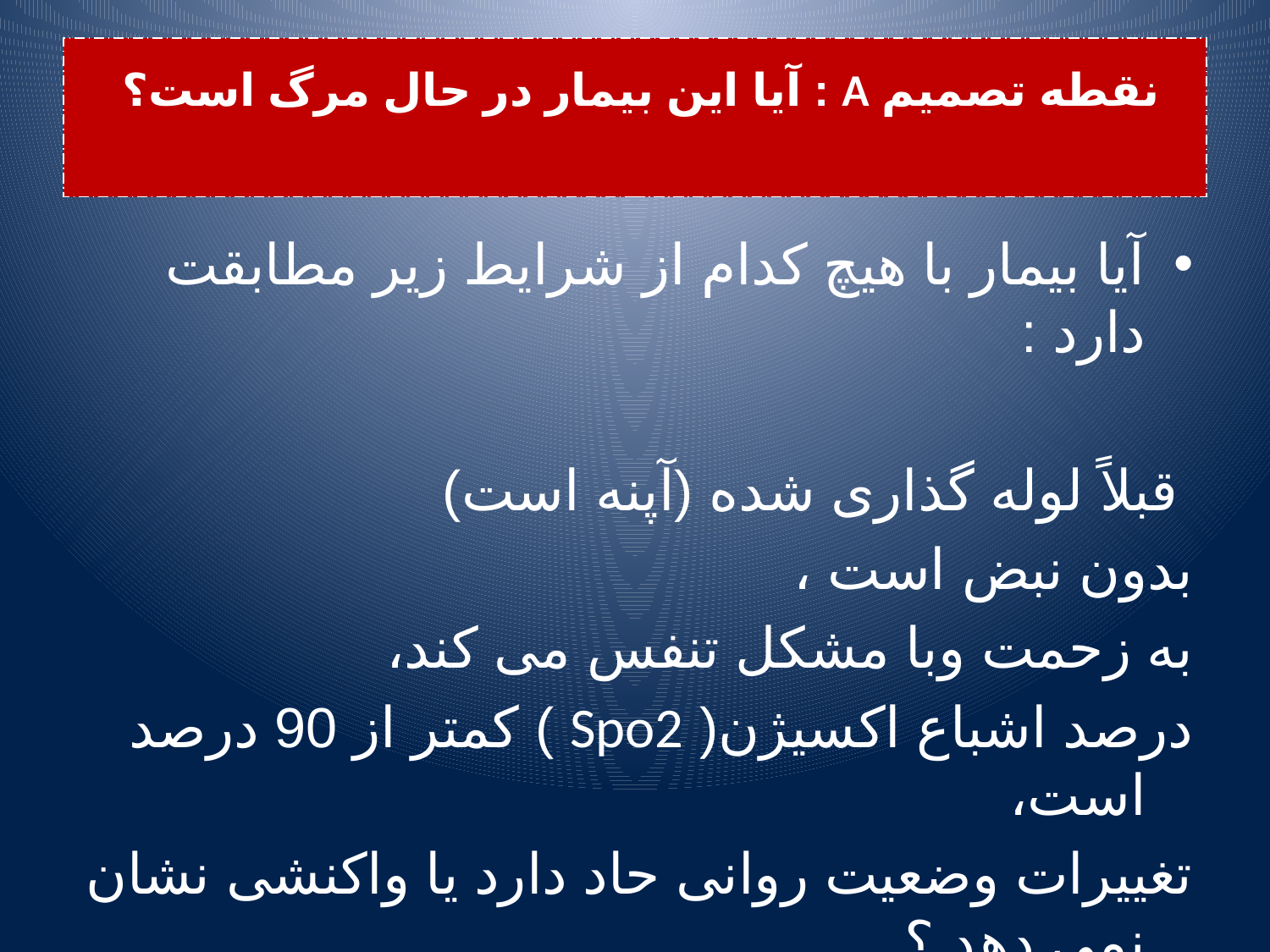

# نقطه تصمیم A : آیا این بیمار در حال مرگ است؟
آیا بیمار با هیچ کدام از شرایط زیر مطابقت دارد :

 قبلاً لوله گذاری شده (آپنه است)
بدون نبض است ،
به زحمت وبا مشکل تنفس می کند،
درصد اشباع اکسیژن( Spo2 ) کمتر از 90 درصد است،
تغییرات وضعیت روانی حاد دارد یا واکنشی نشان نمی دهد ؟